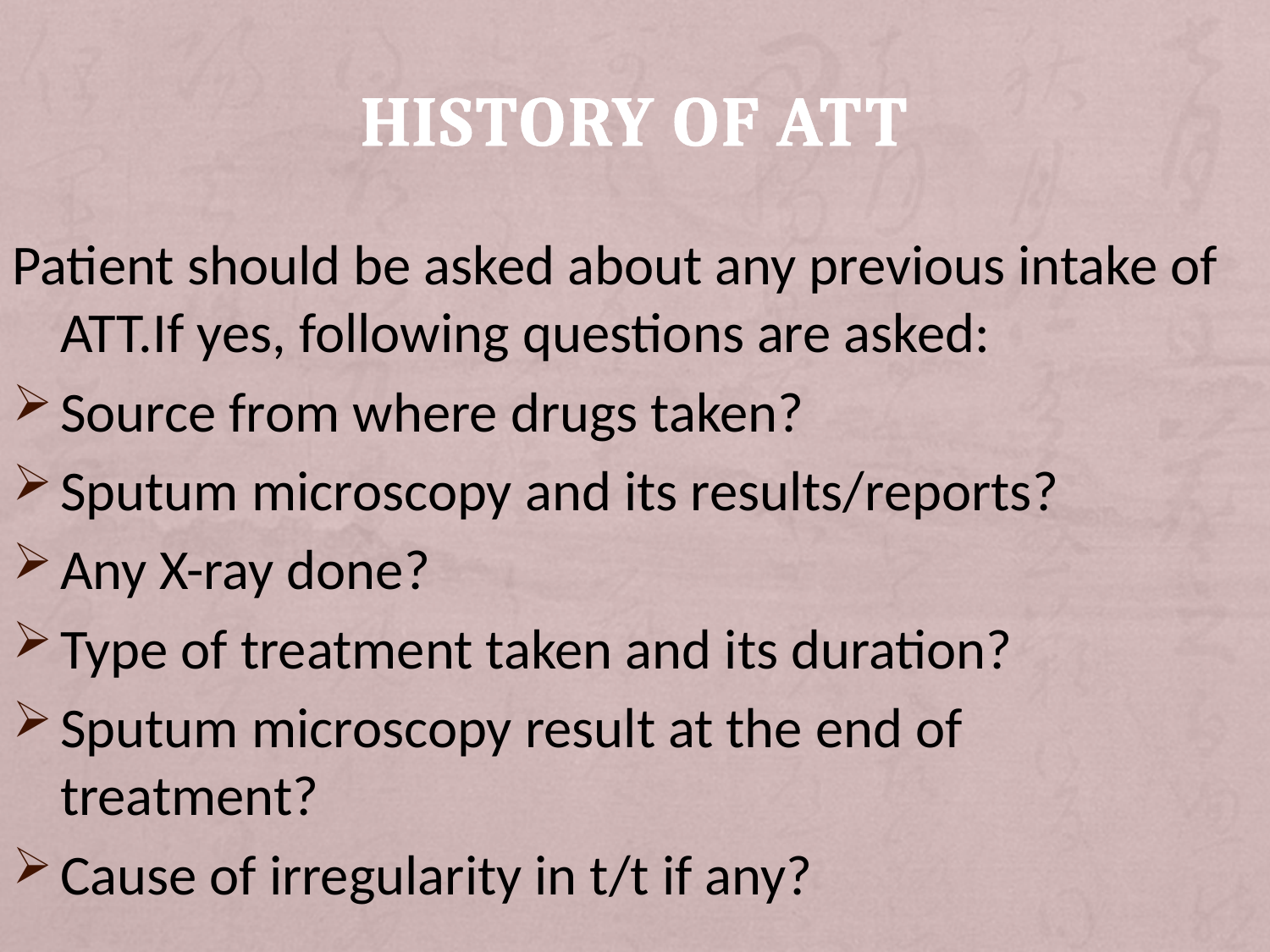

# History of ATT
Patient should be asked about any previous intake of ATT.If yes, following questions are asked:
Source from where drugs taken?
Sputum microscopy and its results/reports?
Any X-ray done?
Type of treatment taken and its duration?
Sputum microscopy result at the end of treatment?
Cause of irregularity in t/t if any?